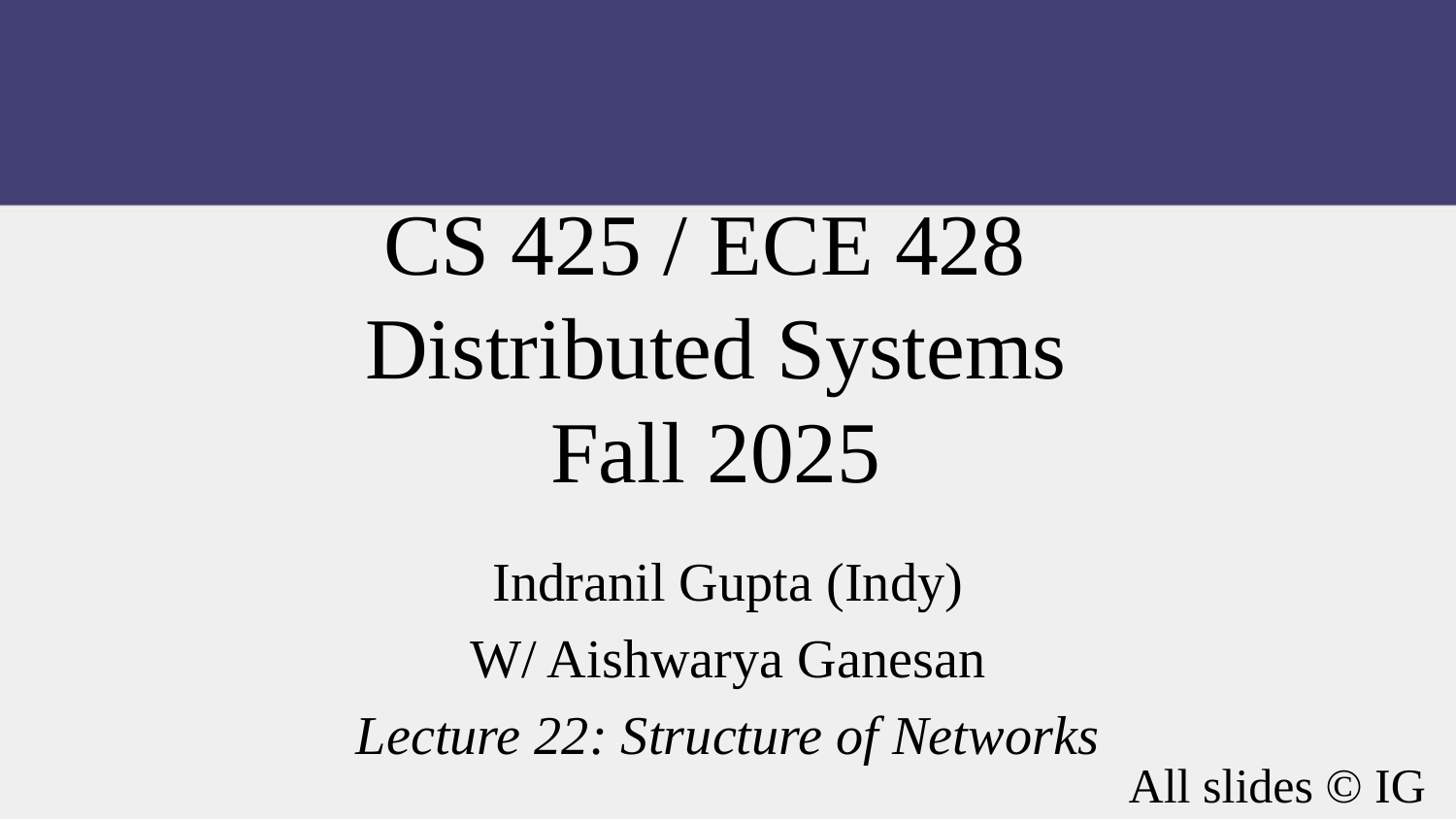

CS 425 / ECE 428
Distributed Systems
Fall 2025
Indranil Gupta (Indy)
W/ Aishwarya Ganesan
Lecture 22: Structure of Networks
All slides © IG